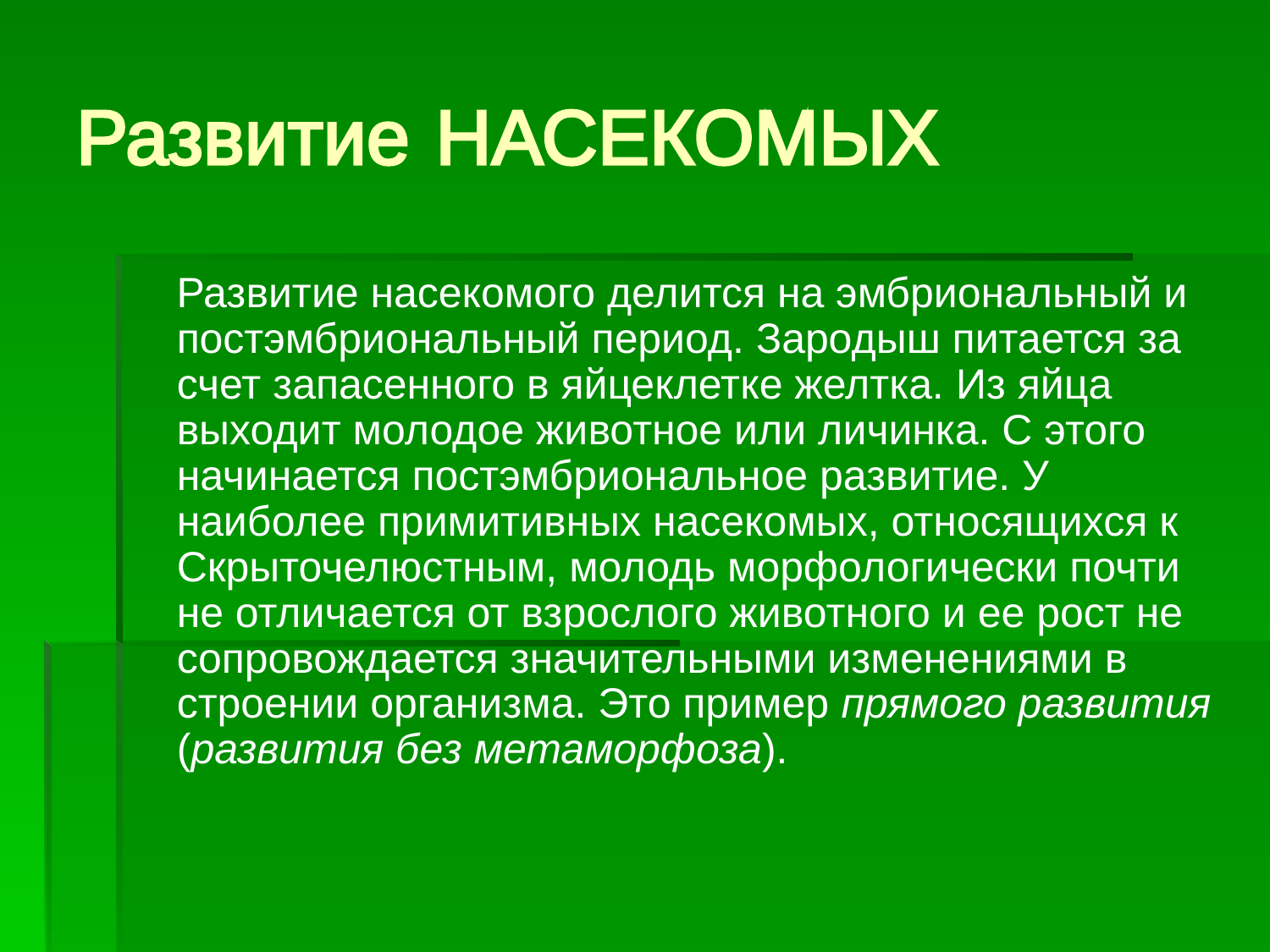

# Развитие НАСЕКОМЫХ
    Развитие насекомого делится на эмбриональный и постэмбриональный период. Зародыш питается за счет запасенного в яйцеклетке желтка. Из яйца выходит молодое животное или личинка. С этого начинается постэмбриональное развитие. У наиболее примитивных насекомых, относящихся к Скрыточелюстным, молодь морфологически почти не отличается от взрослого животного и ее рост не сопровождается значительными изменениями в строении организма. Это пример прямого развития (развития без метаморфоза).